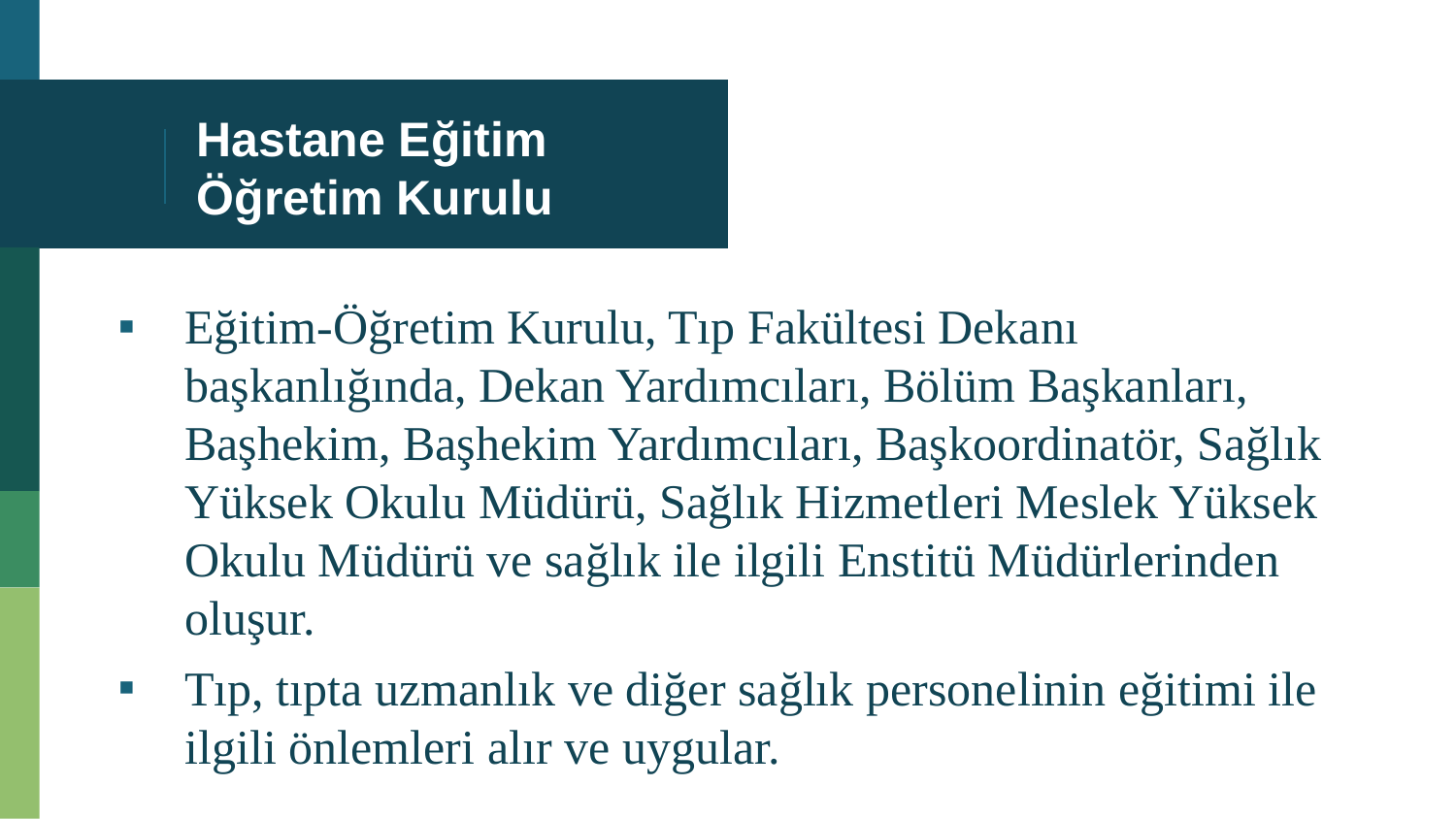

# Hastane Eğitim Öğretim Kurulu
Eğitim-Öğretim Kurulu, Tıp Fakültesi Dekanı başkanlığında, Dekan Yardımcıları, Bölüm Başkanları, Başhekim, Başhekim Yardımcıları, Başkoordinatör, Sağlık Yüksek Okulu Müdürü, Sağlık Hizmetleri Meslek Yüksek Okulu Müdürü ve sağlık ile ilgili Enstitü Müdürlerinden oluşur.
Tıp, tıpta uzmanlık ve diğer sağlık personelinin eğitimi ile ilgili önlemleri alır ve uygular.